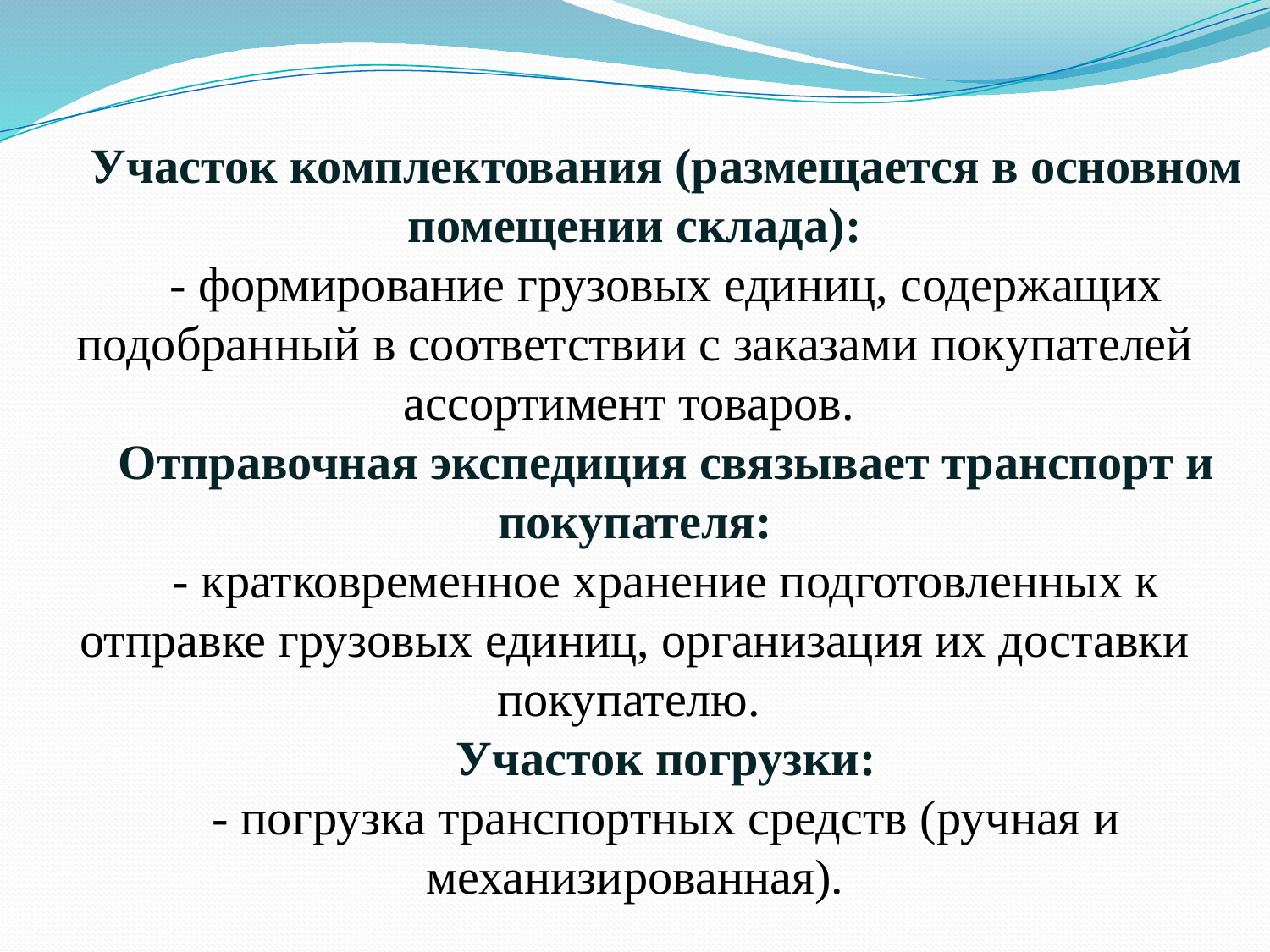

Участок комплектования (размещается в основном помещении склада):
- формирование грузовых единиц, содержащих подобранный в соответствии с заказами покупателей ассортимент товаров.
Отправочная экспедиция связывает транспорт и покупателя:
- кратковременное хранение подготовленных к отправке грузовых единиц, организация их доставки покупателю.
Участок погрузки:
- погрузка транспортных средств (ручная и механизированная).